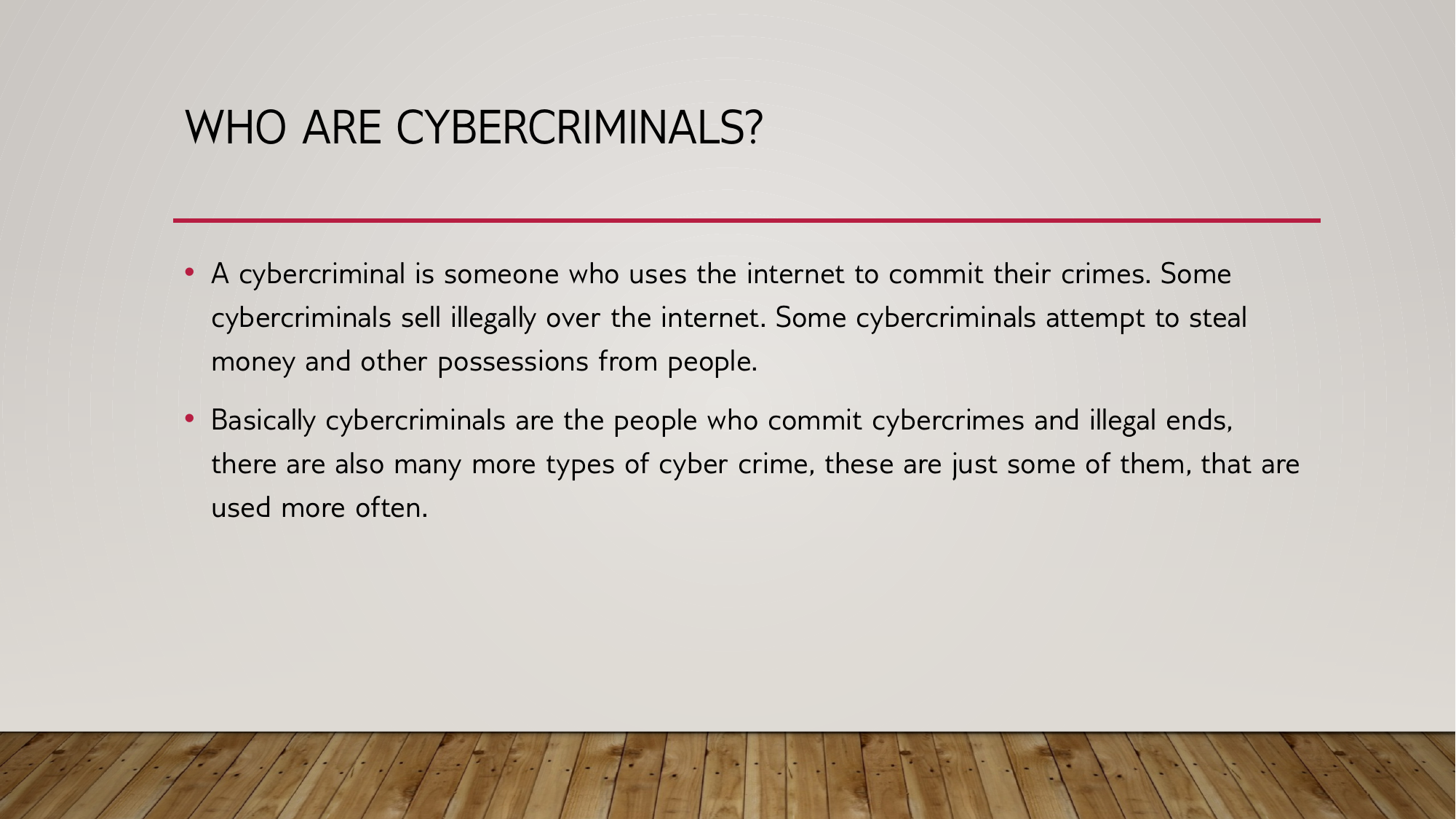

# Who are cybercriminals?
A cybercriminal is someone who uses the internet to commit their crimes. Some cybercriminals sell illegally over the internet. Some cybercriminals attempt to steal money and other possessions from people.
Basically cybercriminals are the people who commit cybercrimes and illegal ends, there are also many more types of cyber crime, these are just some of them, that are used more often.